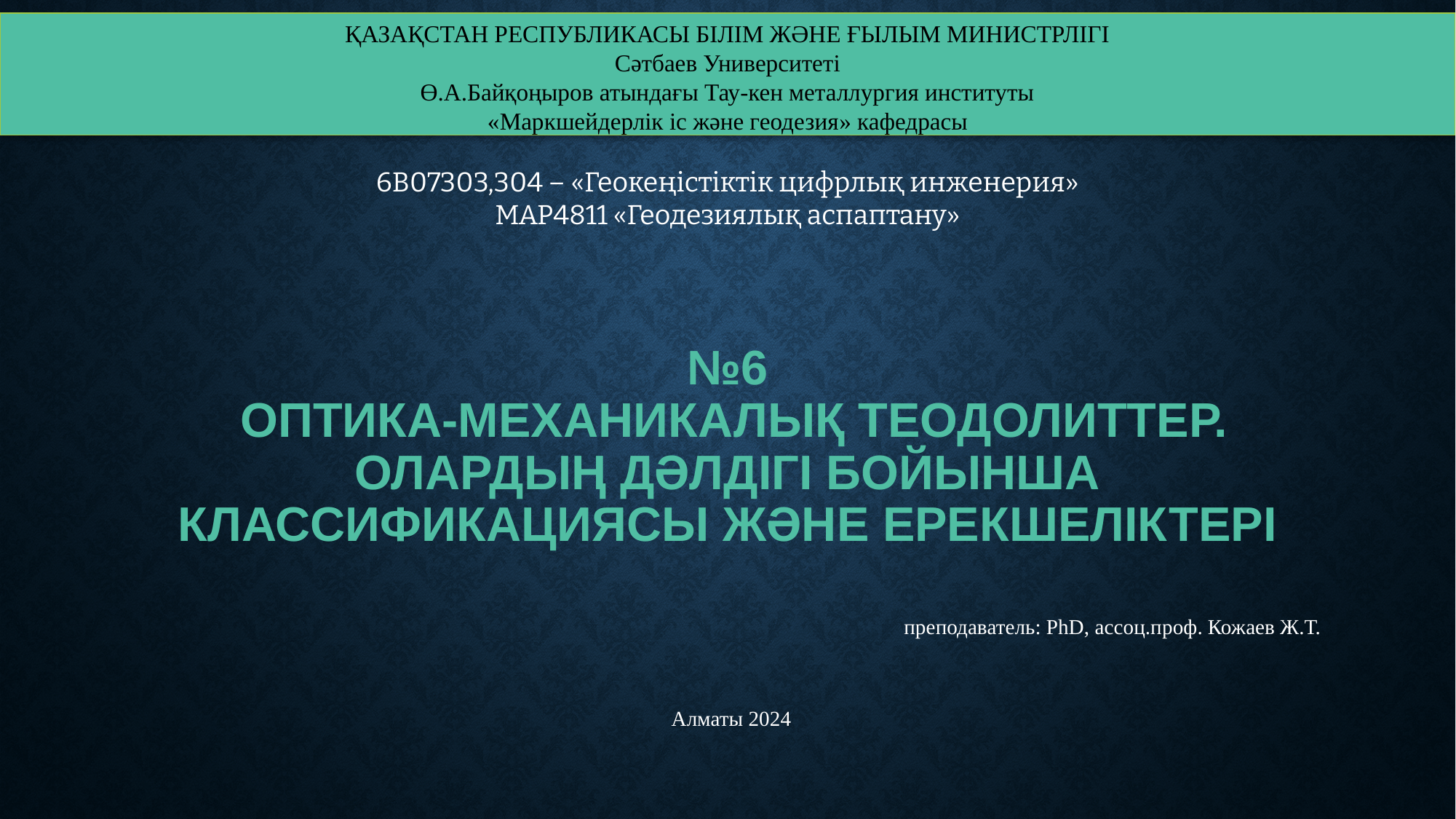

ҚАЗАҚСТАН РЕСПУБЛИКАСЫ БІЛІМ ЖӘНЕ ҒЫЛЫМ МИНИСТРЛІГІ
Сәтбаев Университеті
Ө.А.Байқоңыров атындағы Тау-кен металлургия институты
«Маркшейдерлік іс және геодезия» кафедрасы
6В07303,304 – «Геокеңістіктік цифрлық инженерия»
MAP4811 «Геодезиялық аспаптану»
# №6 Оптика-механикалық теодолиттер. Олардың дәлдігі бойынша классификациясы және ерекшеліктері
преподаватель: PhD, ассоц.проф. Кожаев Ж.Т.

Алматы 2024